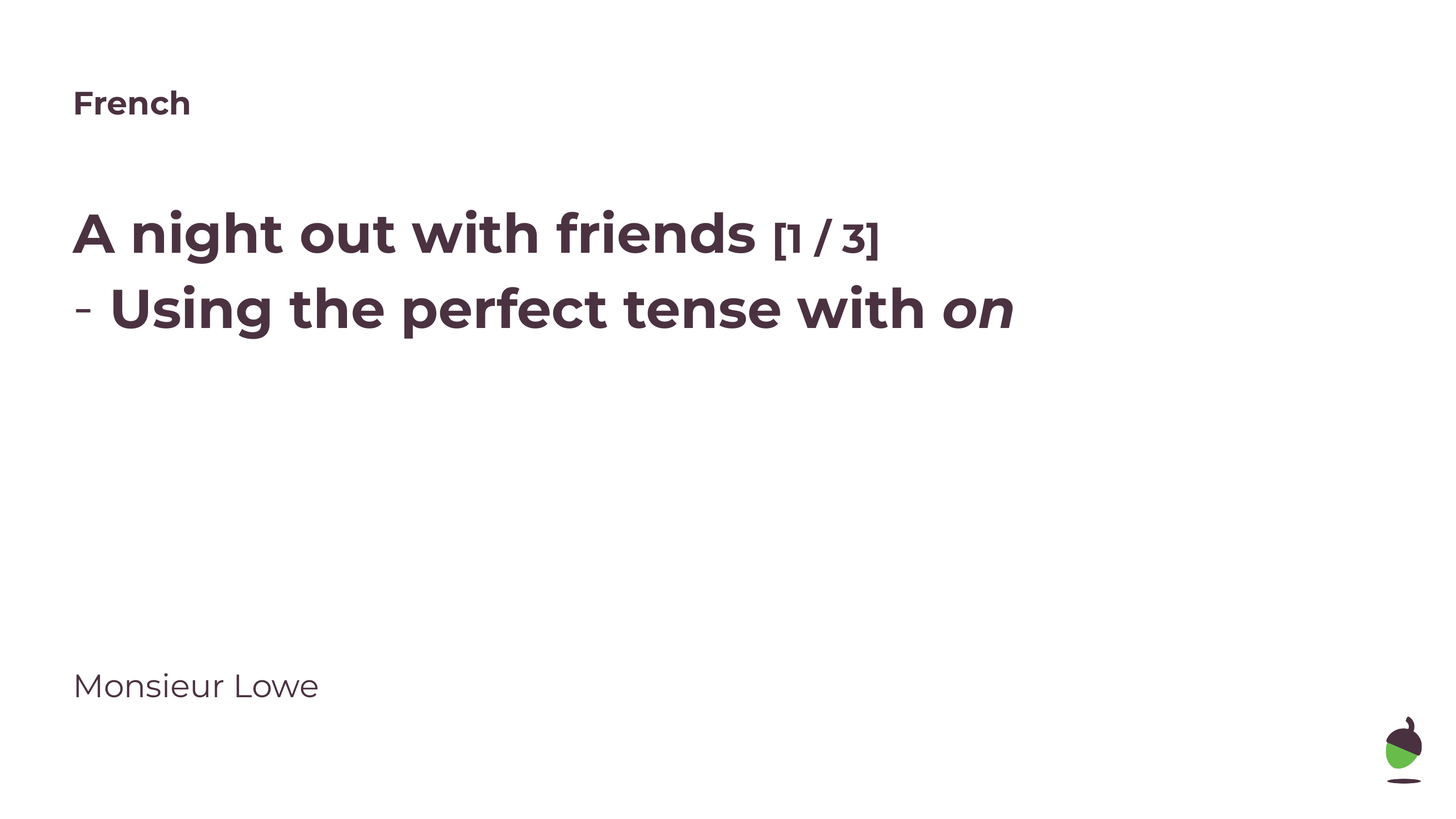

French
A night out with friends [1 / 3]
Using the perfect tense with on
Monsieur Lowe